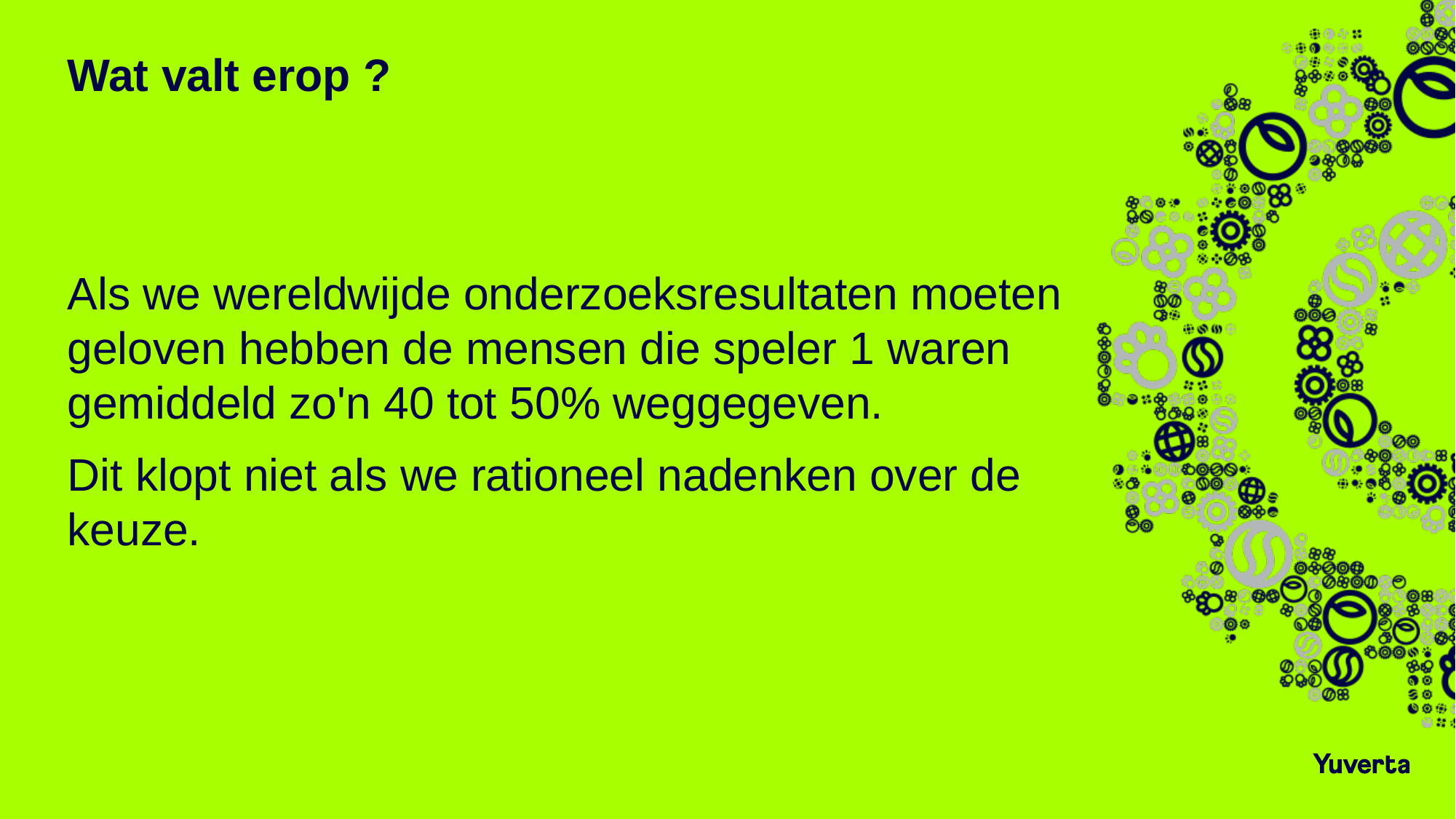

#

Wat valt erop ?

Als we wereldwijde onderzoeksresultaten moeten geloven hebben de mensen die speler 1 waren gemiddeld zo'n 40 tot 50% weggegeven.
Dit klopt niet als we rationeel nadenken over de keuze.